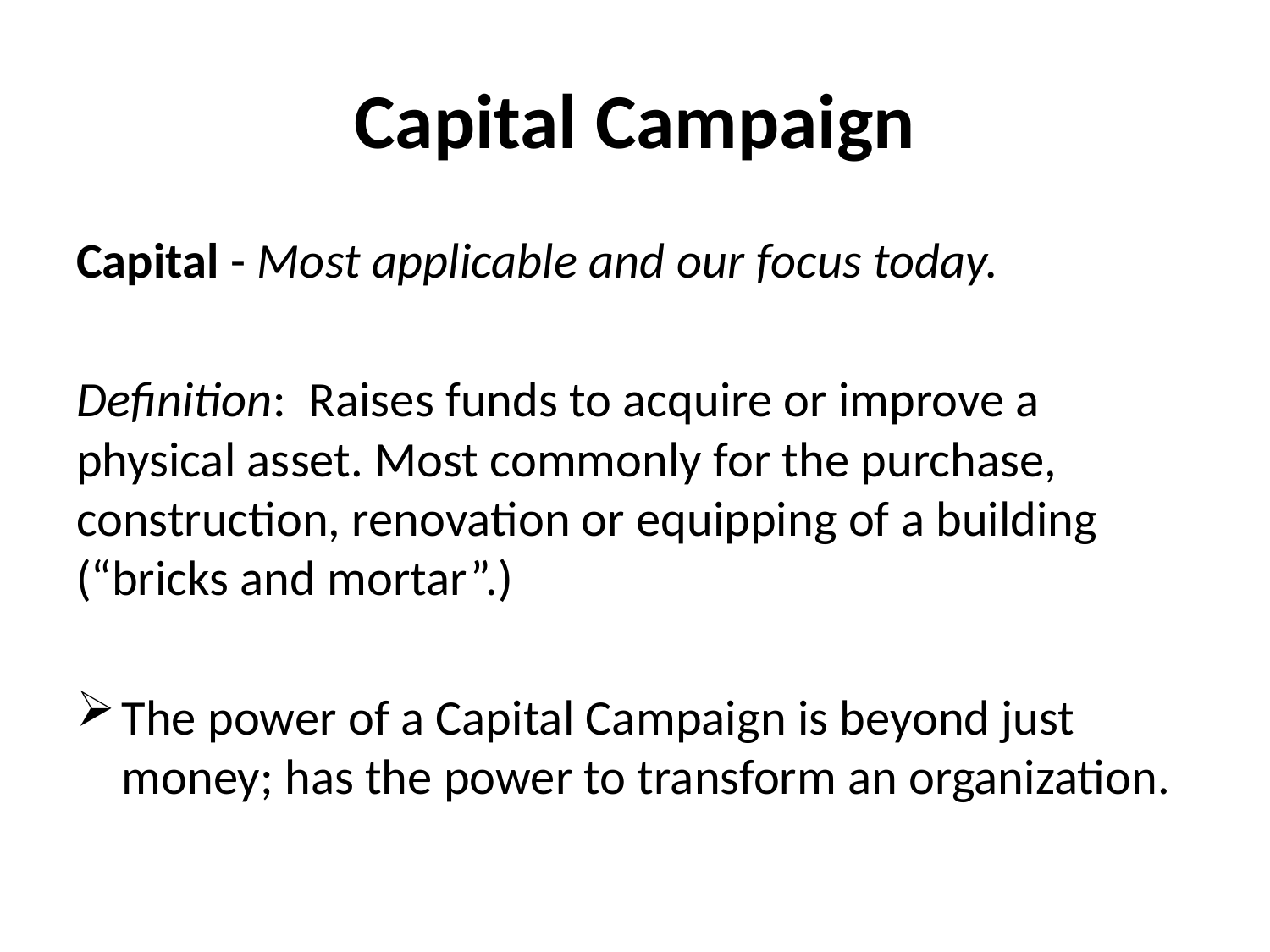

# Capital Campaign
Capital - Most applicable and our focus today.

Definition:  Raises funds to acquire or improve a physical asset. Most commonly for the purchase, construction, renovation or equipping of a building (“bricks and mortar”.)

The power of a Capital Campaign is beyond just money; has the power to transform an organization.